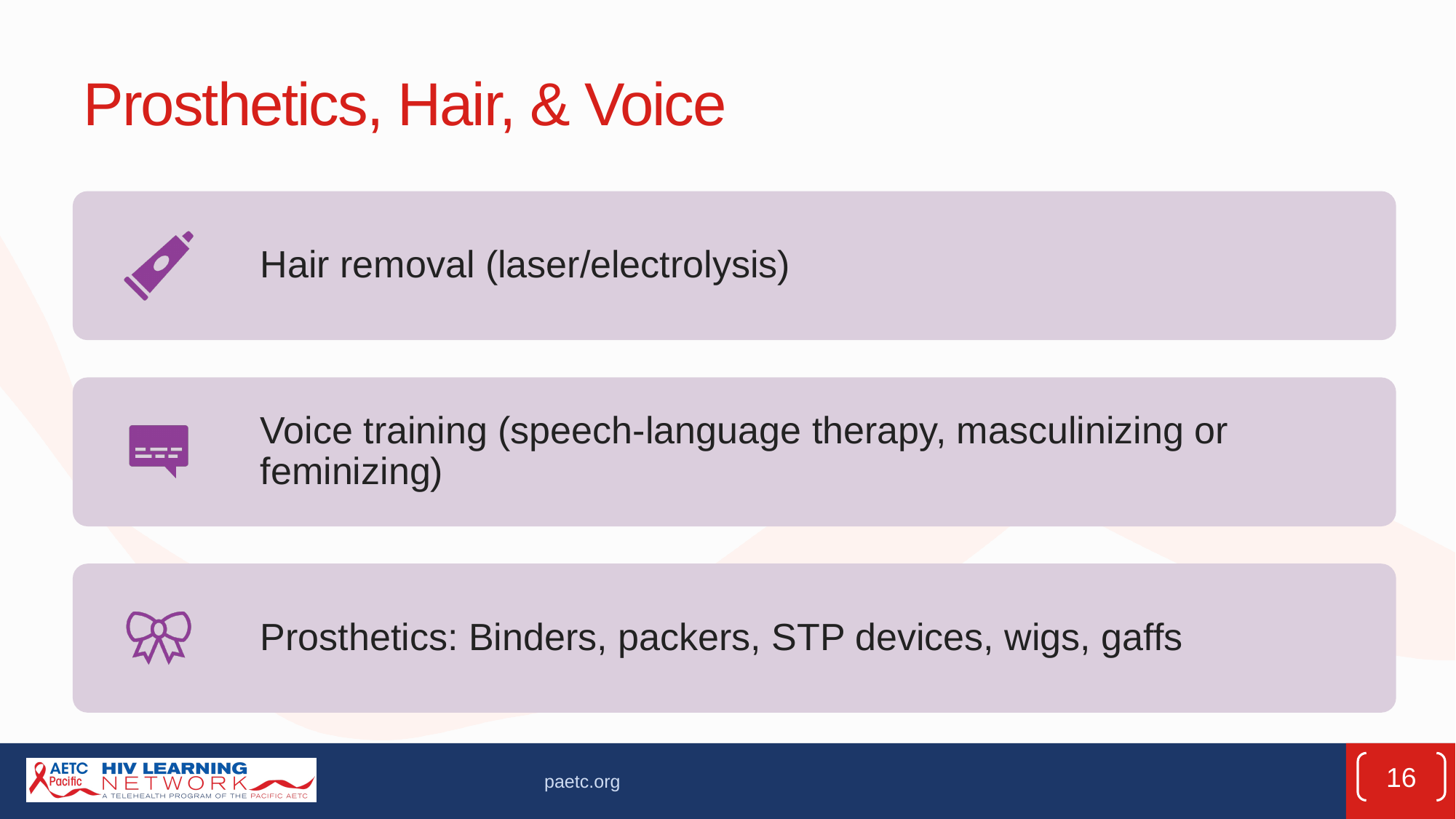

# Prosthetics, Hair, & Voice
Hair removal (laser/electrolysis)
Voice training (speech-language therapy, masculinizing or feminizing)
Prosthetics: Binders, packers, STP devices, wigs, gaffs
16
paetc.org